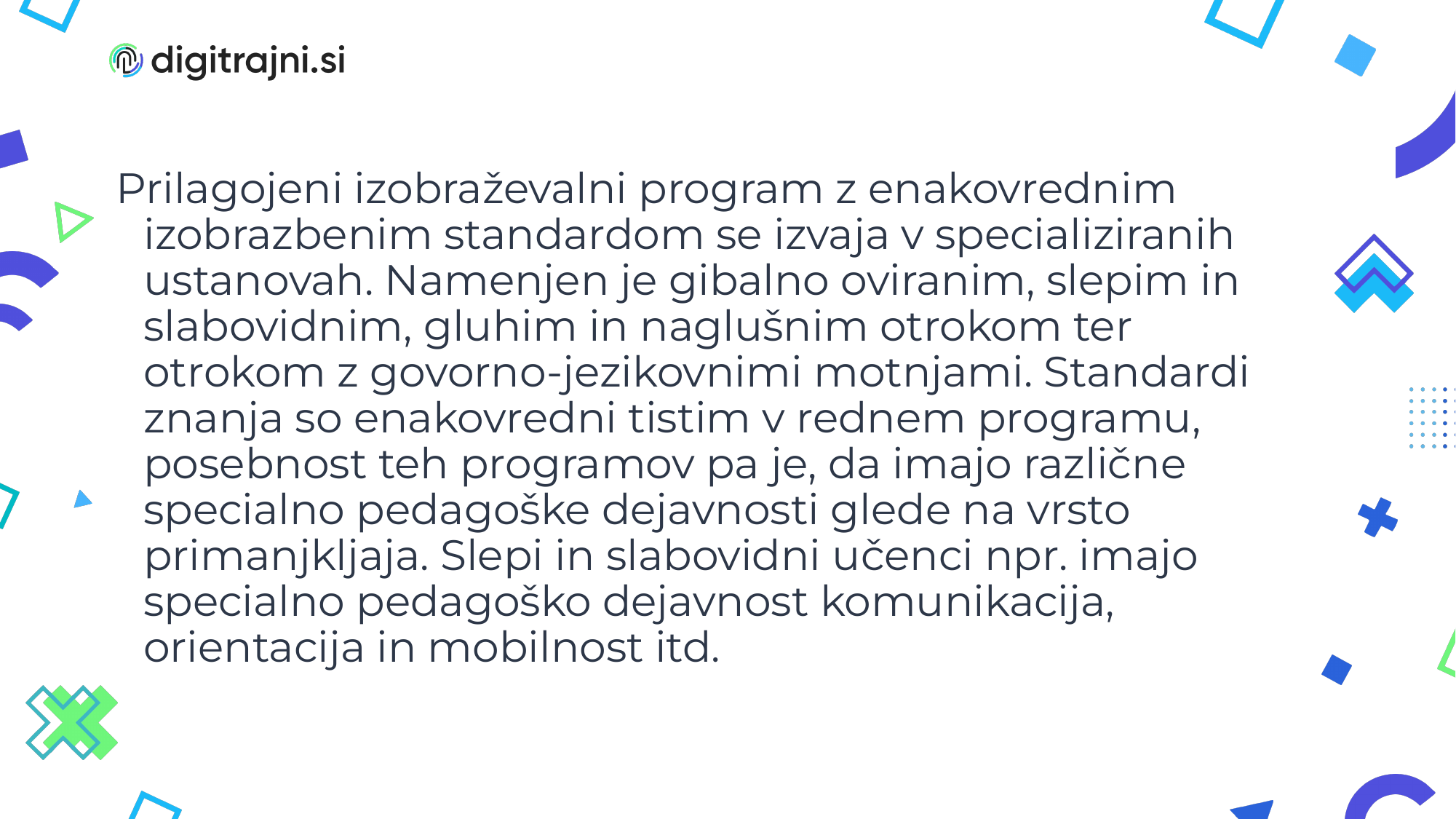

Prilagojeni izobraževalni program z enakovrednim izobrazbenim standardom se izvaja v specializiranih ustanovah. Namenjen je gibalno oviranim, slepim in slabovidnim, gluhim in naglušnim otrokom ter otrokom z govorno-jezikovnimi motnjami. Standardi znanja so enakovredni tistim v rednem programu, posebnost teh programov pa je, da imajo različne specialno pedagoške dejavnosti glede na vrsto primanjkljaja. Slepi in slabovidni učenci npr. imajo specialno pedagoško dejavnost komunikacija, orientacija in mobilnost itd.